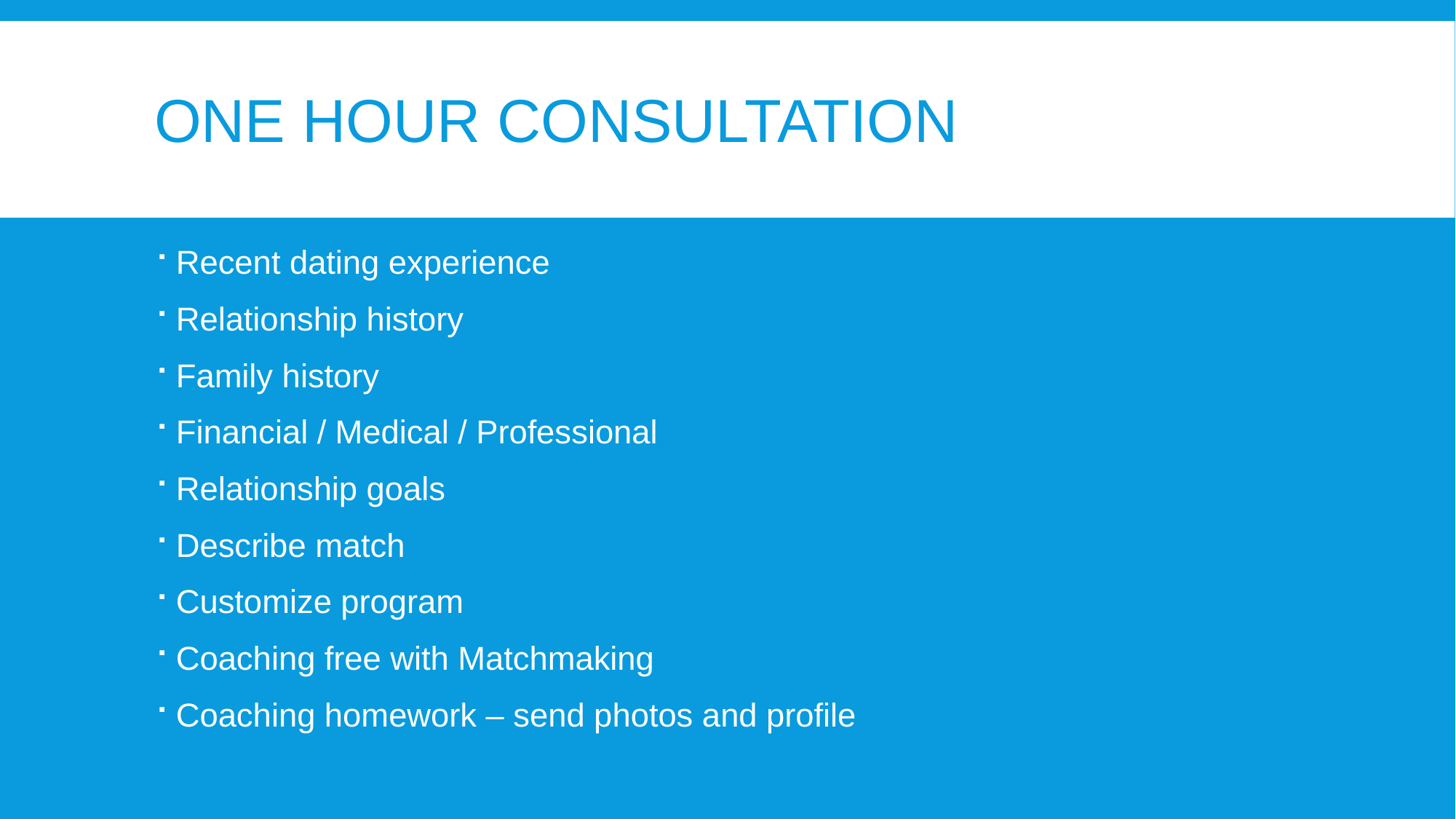

# One hour consultation
Recent dating experience
Relationship history
Family history
Financial / Medical / Professional
Relationship goals
Describe match
Customize program
Coaching free with Matchmaking
Coaching homework – send photos and profile